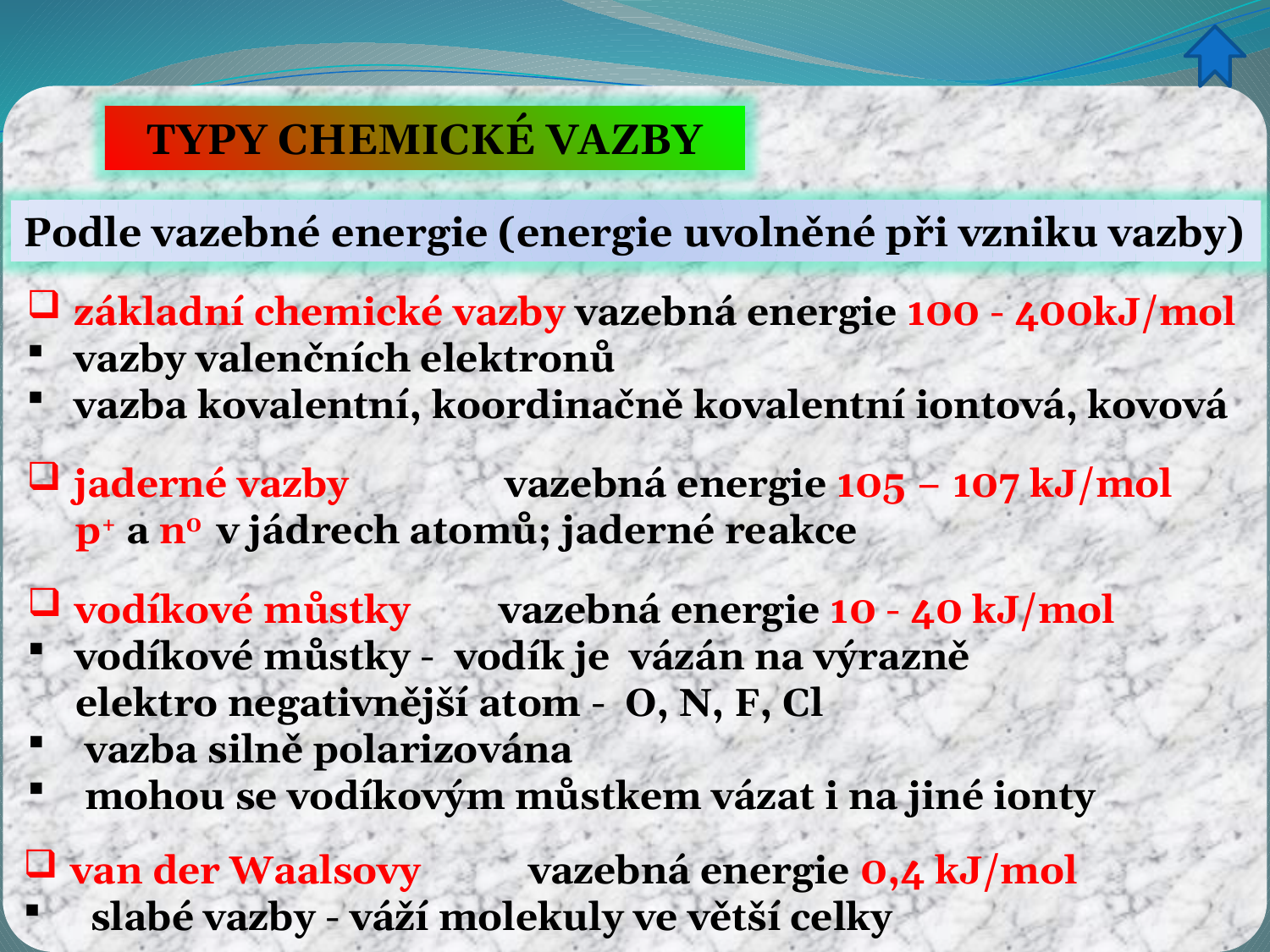

TYPY CHEMICKÉ VAZBY
Podle vazebné energie (energie uvolněné při vzniku vazby)
základní chemické vazby vazebná energie 100 - 400kJ/mol
vazby valenčních elektronů
vazba kovalentní, koordinačně kovalentní iontová, kovová
jaderné vazby                vazebná energie 105 − 107 kJ/mol
     p+ a n0  v jádrech atomů; jaderné reakce
vodíkové můstky         vazebná energie 10 - 40 kJ/mol
vodíkové můstky -  vodík je  vázán na výrazně
     elektro negativnější atom -  O, N, F, Cl
 vazba silně polarizována
 mohou se vodíkovým můstkem vázat i na jiné ionty
van der Waalsovy           vazebná energie 0,4 kJ/mol
  slabé vazby - váží molekuly ve větší celky